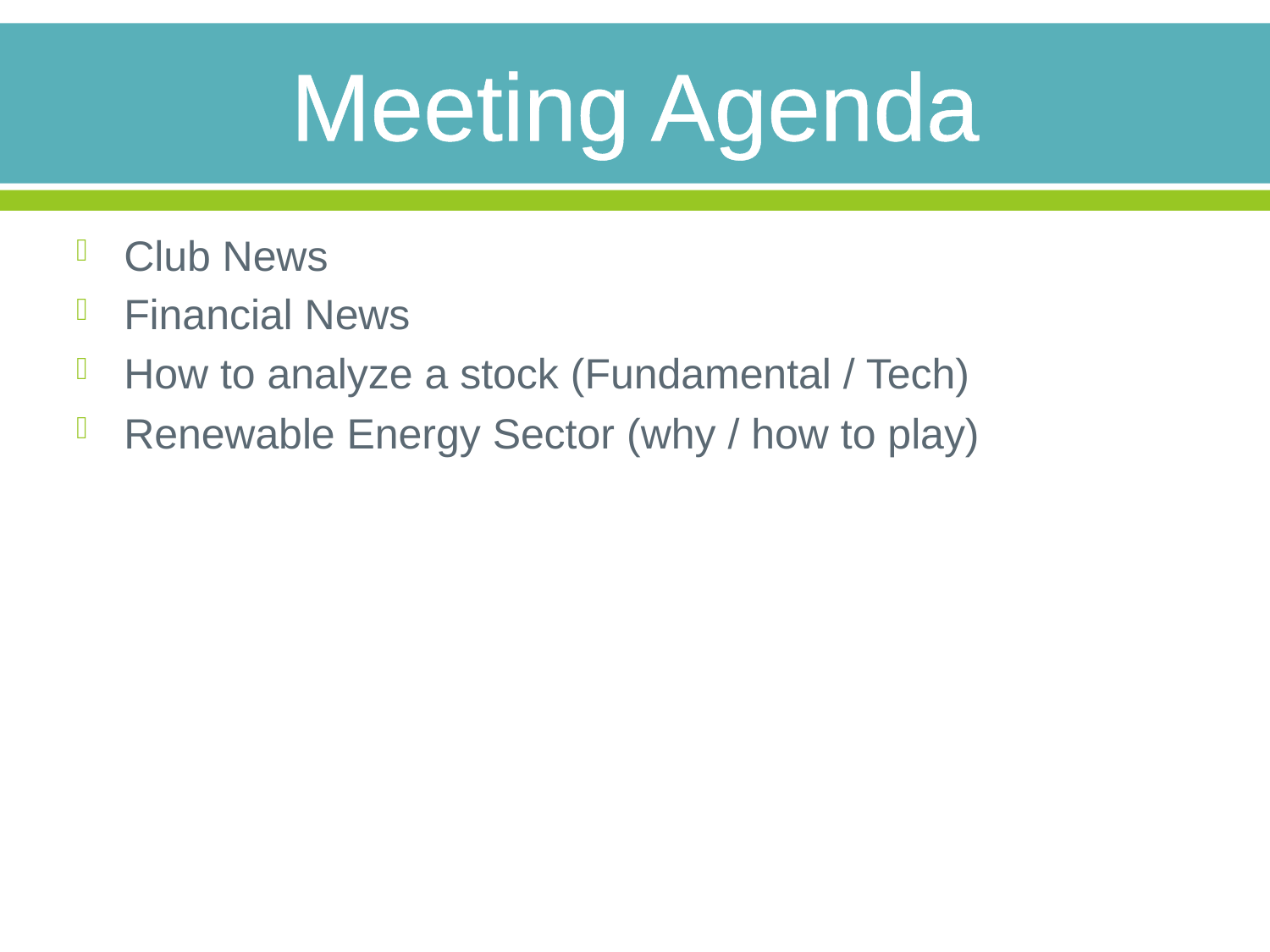

# Meeting Agenda
Club News
Financial News
How to analyze a stock (Fundamental / Tech)
Renewable Energy Sector (why / how to play)